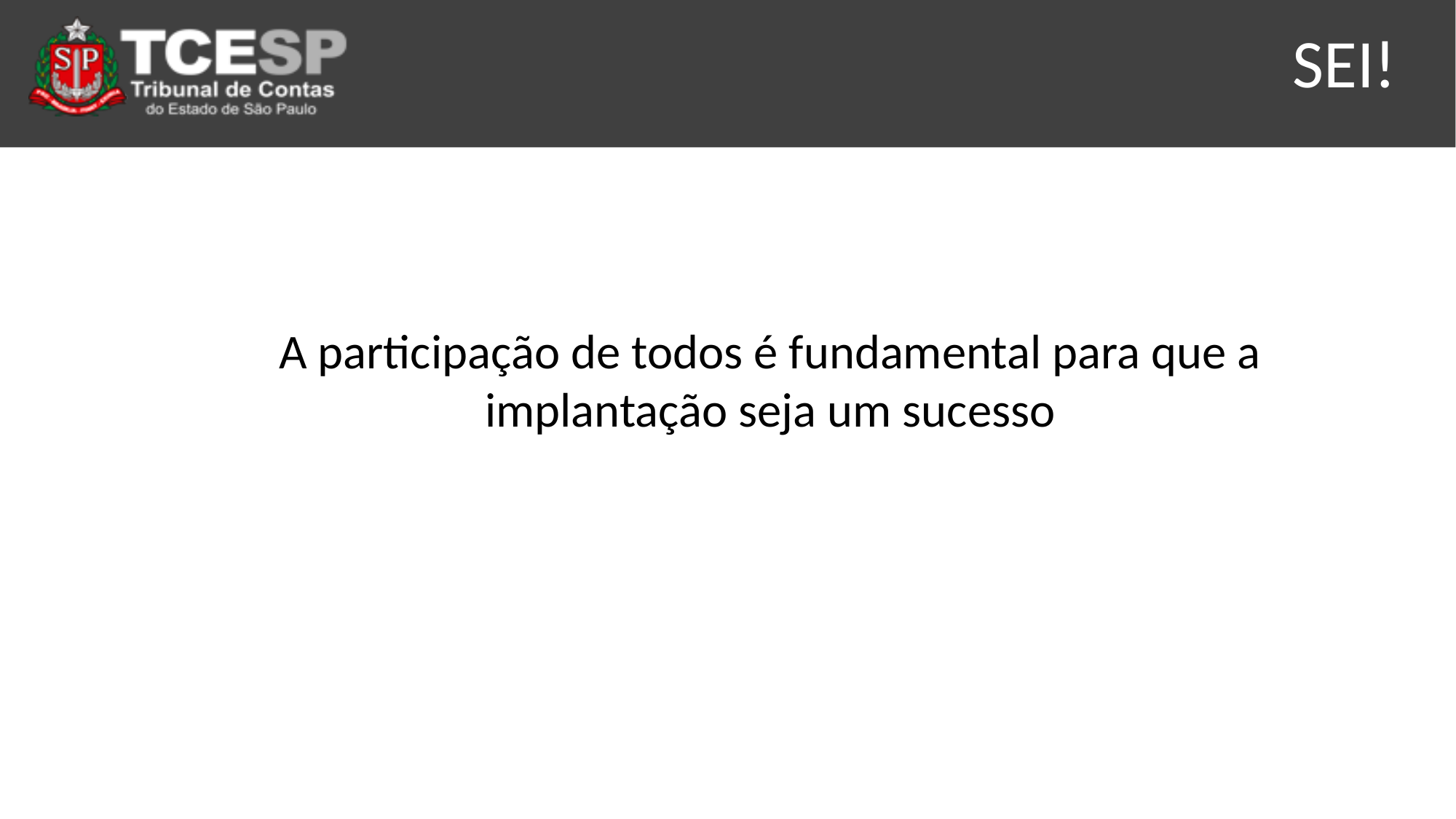

# SEI!
A participação de todos é fundamental para que a implantação seja um sucesso